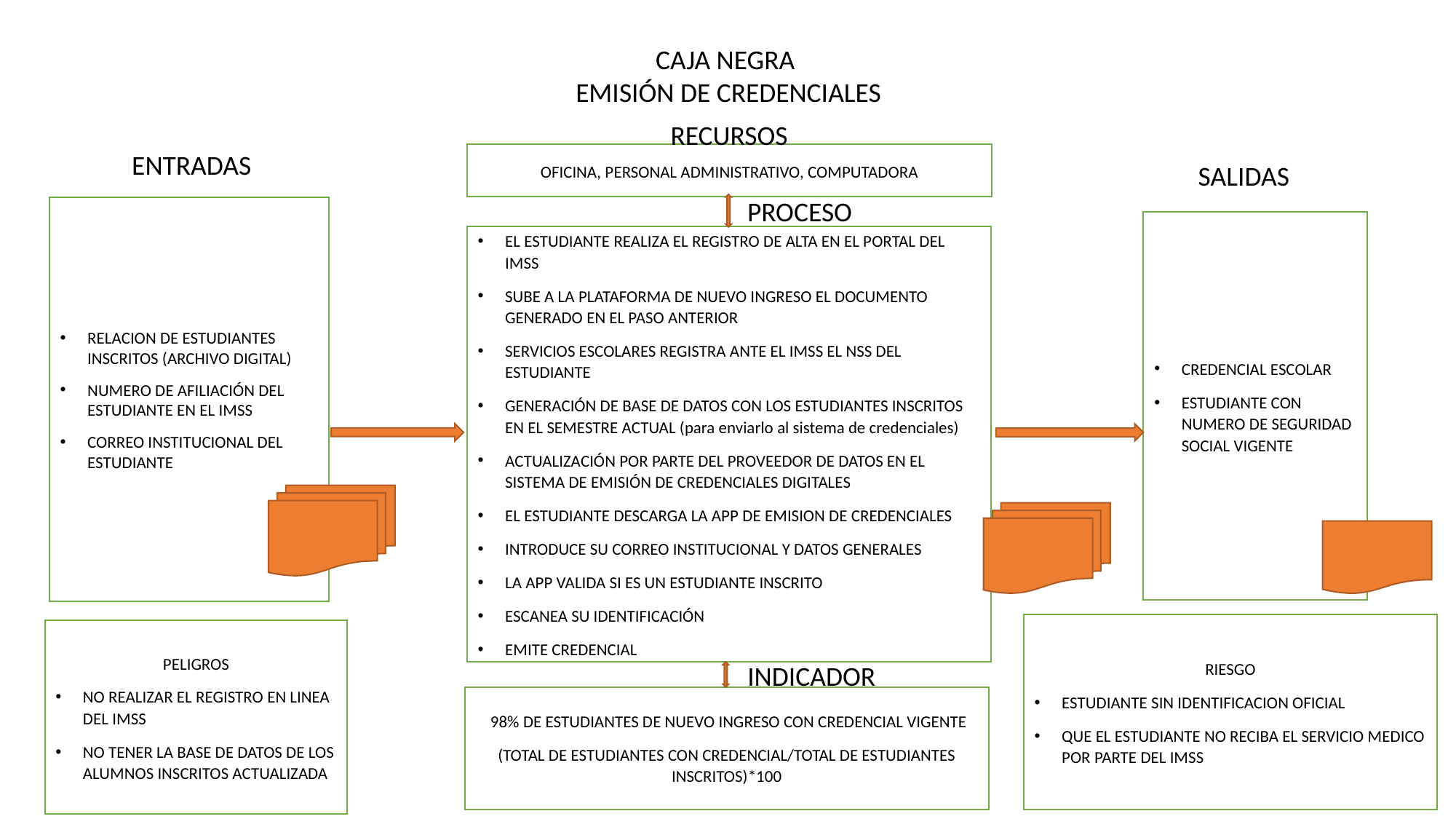

CAJA NEGRA
EMISIÓN DE CREDENCIALES
RECURSOS
ENTRADAS
OFICINA, PERSONAL ADMINISTRATIVO, COMPUTADORA
SALIDAS
PROCESO

RELACION DE ESTUDIANTES INSCRITOS (ARCHIVO DIGITAL)
NUMERO DE AFILIACIÓN DEL ESTUDIANTE EN EL IMSS
CORREO INSTITUCIONAL DEL ESTUDIANTE
CREDENCIAL ESCOLAR
ESTUDIANTE CON NUMERO DE SEGURIDAD SOCIAL VIGENTE
EL ESTUDIANTE REALIZA EL REGISTRO DE ALTA EN EL PORTAL DEL IMSS
SUBE A LA PLATAFORMA DE NUEVO INGRESO EL DOCUMENTO GENERADO EN EL PASO ANTERIOR
SERVICIOS ESCOLARES REGISTRA ANTE EL IMSS EL NSS DEL ESTUDIANTE
GENERACIÓN DE BASE DE DATOS CON LOS ESTUDIANTES INSCRITOS EN EL SEMESTRE ACTUAL (para enviarlo al sistema de credenciales)
ACTUALIZACIÓN POR PARTE DEL PROVEEDOR DE DATOS EN EL SISTEMA DE EMISIÓN DE CREDENCIALES DIGITALES
EL ESTUDIANTE DESCARGA LA APP DE EMISION DE CREDENCIALES
INTRODUCE SU CORREO INSTITUCIONAL Y DATOS GENERALES
LA APP VALIDA SI ES UN ESTUDIANTE INSCRITO
ESCANEA SU IDENTIFICACIÓN
EMITE CREDENCIAL

RIESGO
ESTUDIANTE SIN IDENTIFICACION OFICIAL
QUE EL ESTUDIANTE NO RECIBA EL SERVICIO MEDICO POR PARTE DEL IMSS
PELIGROS
NO REALIZAR EL REGISTRO EN LINEA DEL IMSS
NO TENER LA BASE DE DATOS DE LOS ALUMNOS INSCRITOS ACTUALIZADA
INDICADOR

 98% DE ESTUDIANTES DE NUEVO INGRESO CON CREDENCIAL VIGENTE
(TOTAL DE ESTUDIANTES CON CREDENCIAL/TOTAL DE ESTUDIANTES INSCRITOS)*100